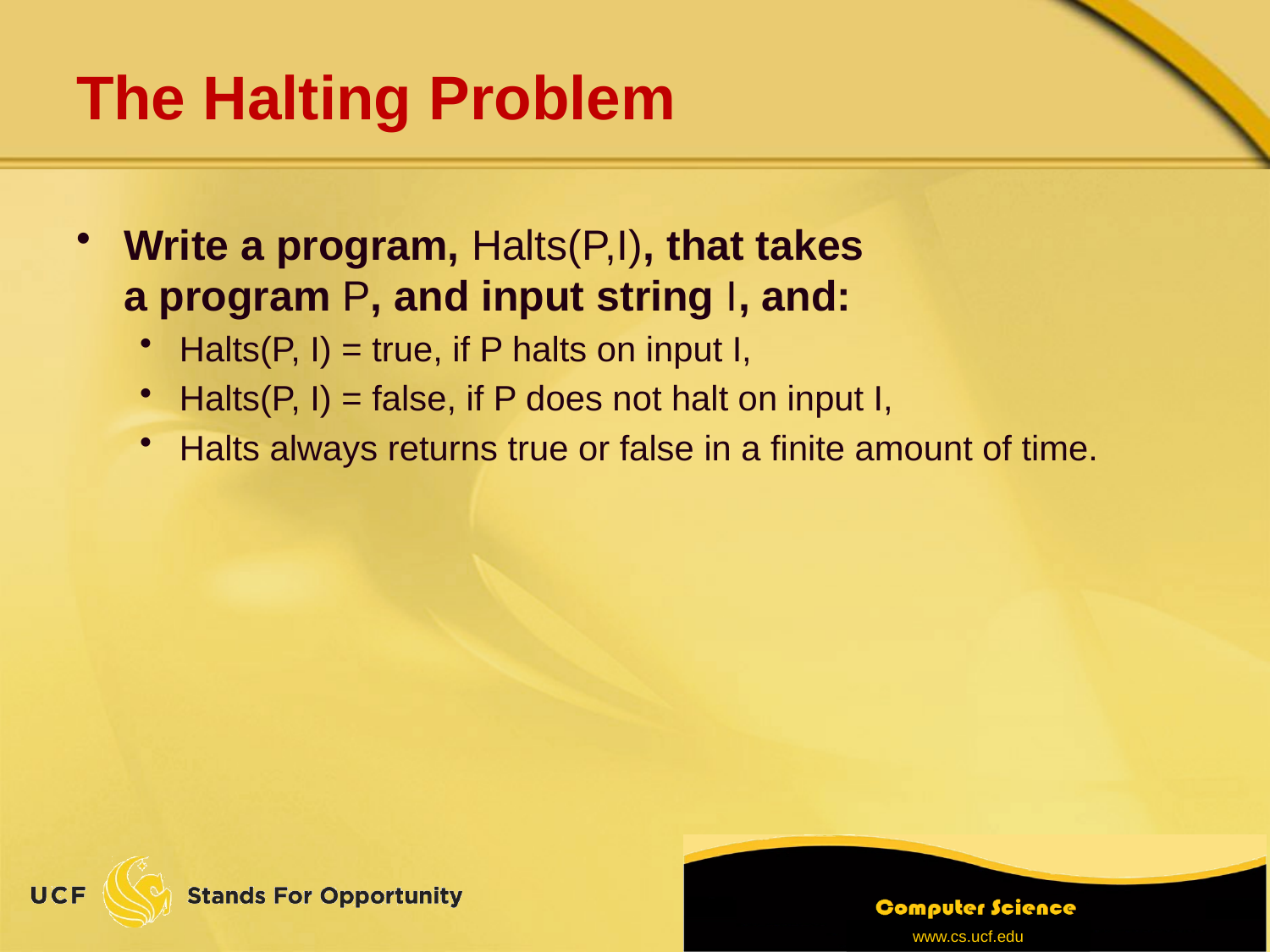

# The Halting Problem
Write a program, Halts(P,I), that takes
a program P, and input string I, and:
Halts(P, I) = true, if P halts on input I,
Halts(P, I) = false, if P does not halt on input I,
Halts always returns true or false in a finite amount of time.